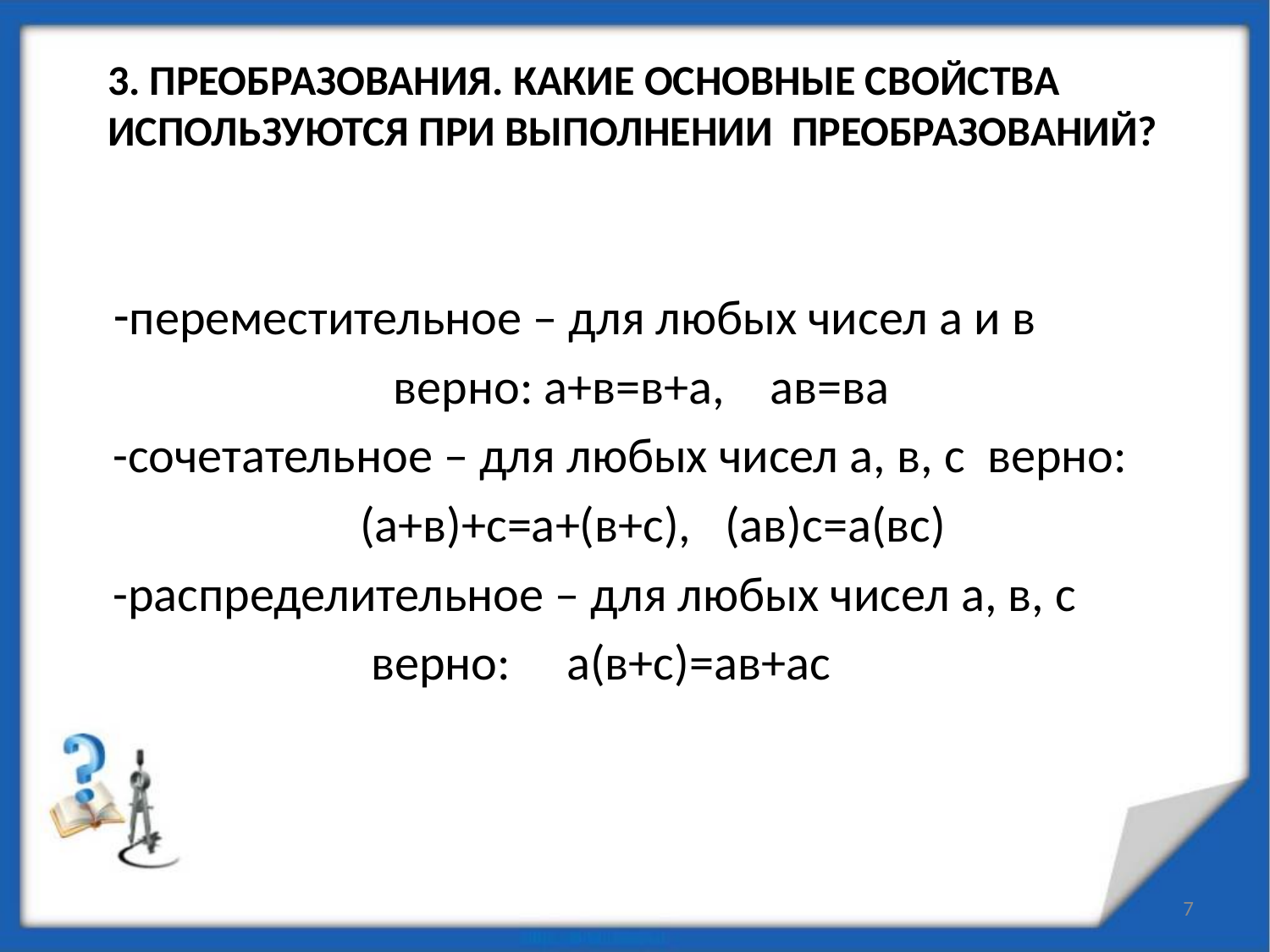

# 3. Преобразования. Какие основные свойства используются при выполнении  преобразований?

переместительное – для любых чисел а и в
                         верно: а+в=в+а,    ав=ва
-сочетательное – для любых чисел а, в, с  верно:
                      (а+в)+с=а+(в+с),   (ав)с=а(вс)
-распределительное – для любых чисел а, в, с
                       верно:     а(в+с)=ав+ас

7